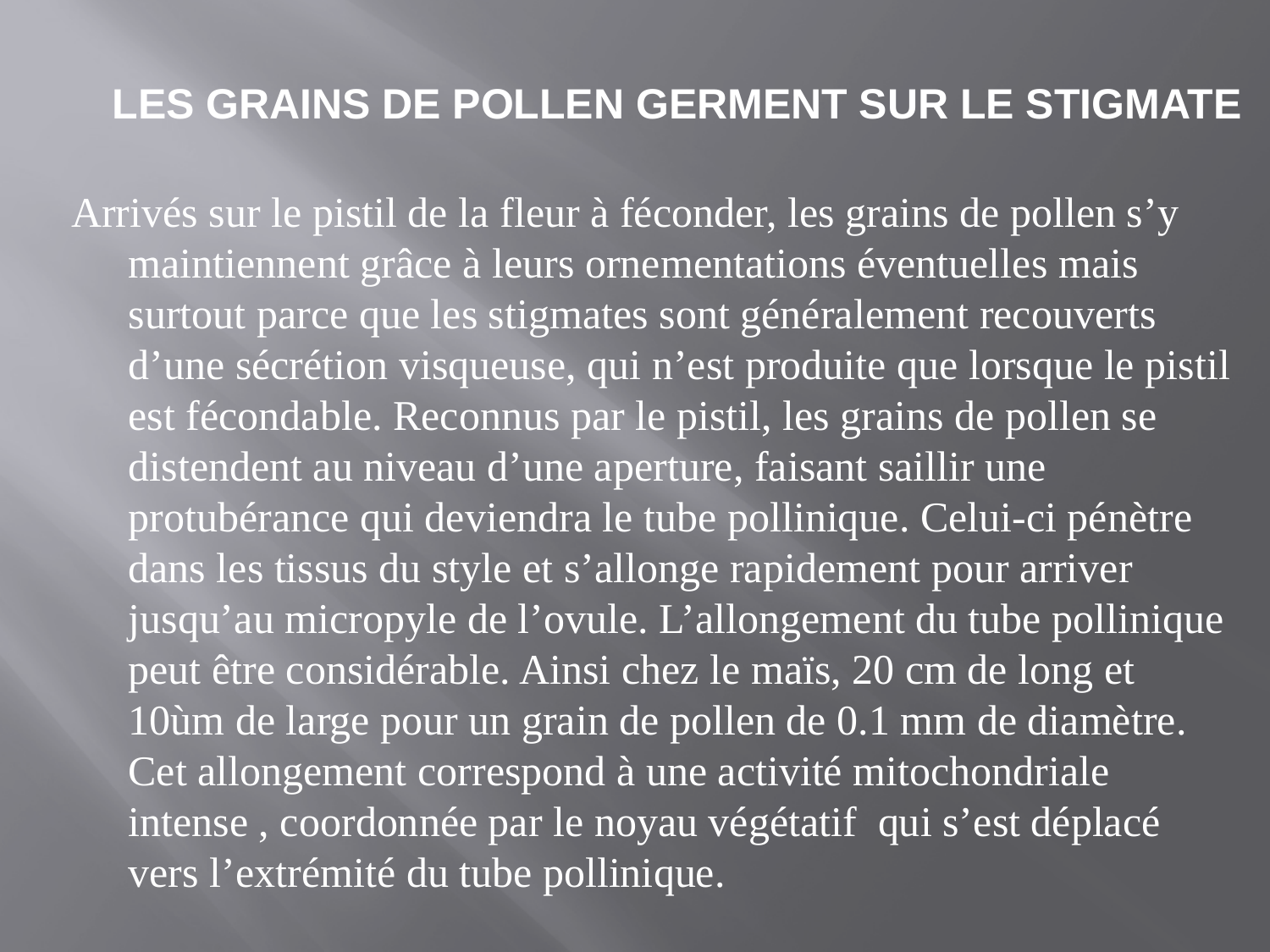

# LES GRAINS DE POLLEN GERMENT SUR LE STIGMATE
Arrivés sur le pistil de la fleur à féconder, les grains de pollen s’y maintiennent grâce à leurs ornementations éventuelles mais surtout parce que les stigmates sont généralement recouverts d’une sécrétion visqueuse, qui n’est produite que lorsque le pistil est fécondable. Reconnus par le pistil, les grains de pollen se distendent au niveau d’une aperture, faisant saillir une protubérance qui deviendra le tube pollinique. Celui-ci pénètre  dans les tissus du style et s’allonge rapidement pour arriver jusqu’au micropyle de l’ovule. L’allongement du tube pollinique peut être considérable. Ainsi chez le maïs, 20 cm de long et 10ùm de large pour un grain de pollen de 0.1 mm de diamètre. Cet allongement correspond à une activité mitochondriale intense , coordonnée par le noyau végétatif  qui s’est déplacé vers l’extrémité du tube pollinique.